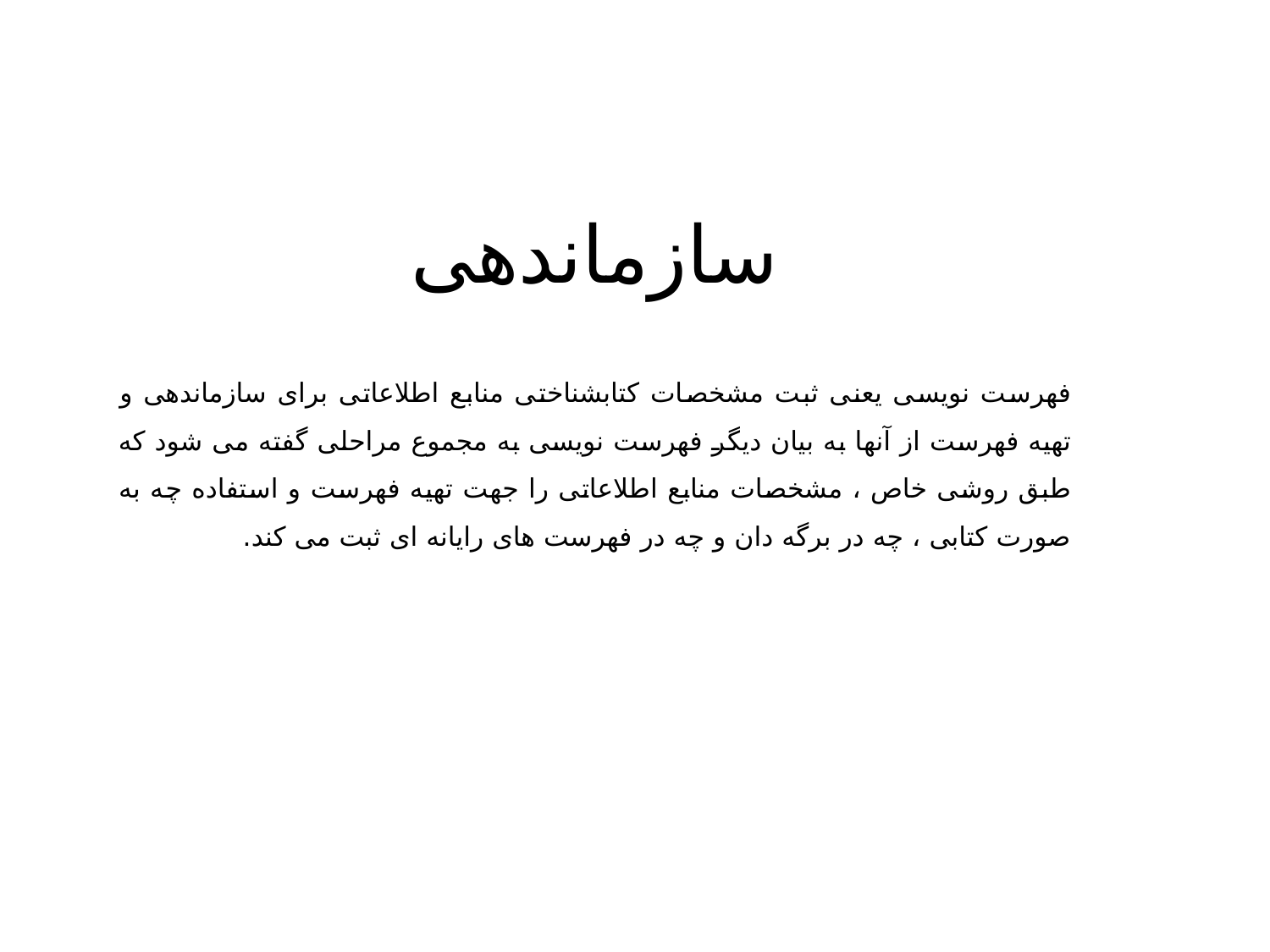

# سازماندهی
فهرست نویسی یعنی ثبت مشخصات کتابشناختی منابع اطلاعاتی برای سازماندهی و تهیه فهرست از آنها به بیان دیگر فهرست نویسی به مجموع مراحلی گفته می شود که طبق روشی خاص ، مشخصات منابع اطلاعاتی را جهت تهیه فهرست و استفاده چه به صورت کتابی ، چه در برگه دان و چه در فهرست های رایانه ای ثبت می کند.